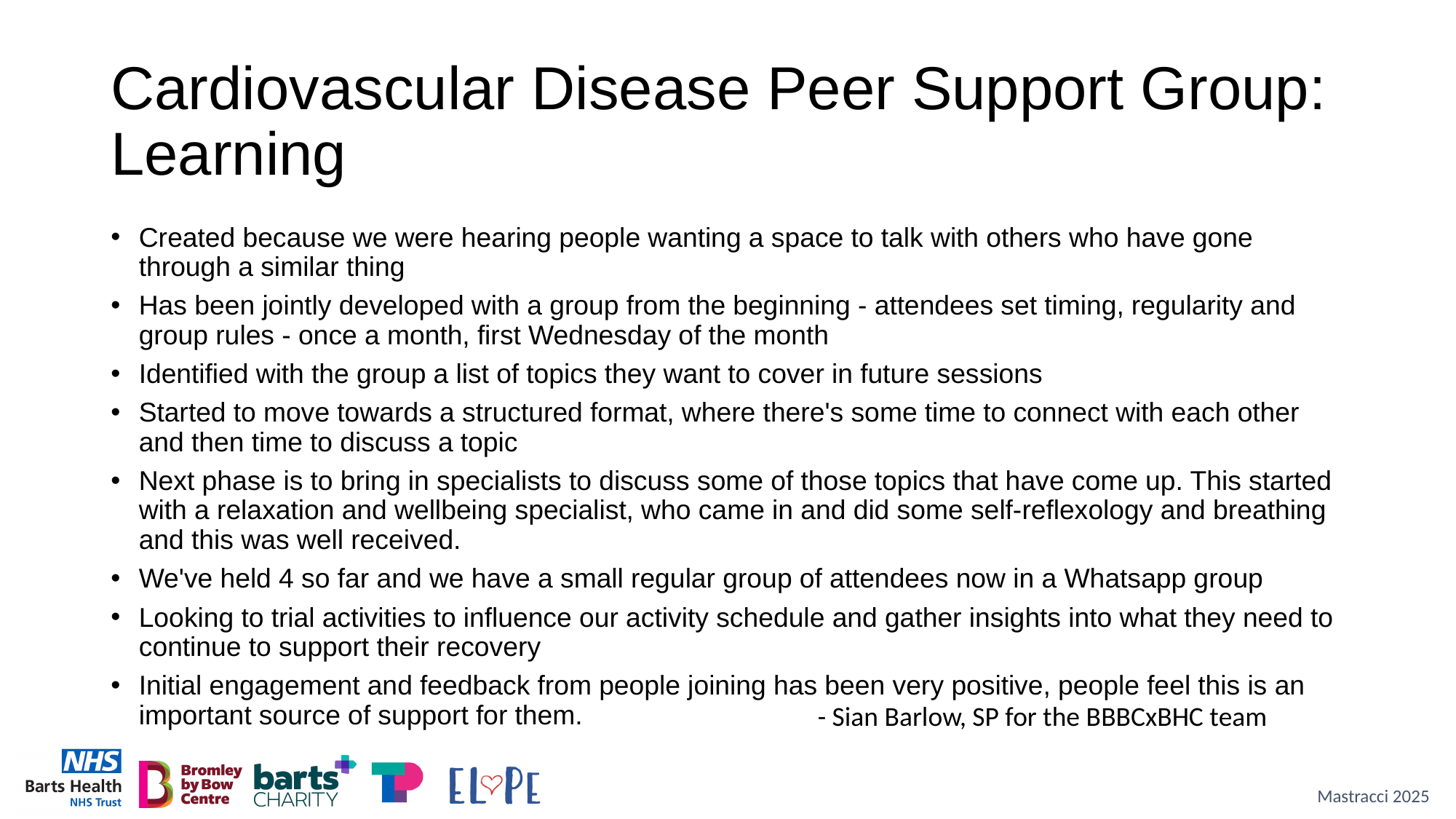

# Cardiovascular Disease Peer Support Group: Learning
Created because we were hearing people wanting a space to talk with others who have gone through a similar thing
Has been jointly developed with a group from the beginning - attendees set timing, regularity and group rules - once a month, first Wednesday of the month
Identified with the group a list of topics they want to cover in future sessions
Started to move towards a structured format, where there's some time to connect with each other and then time to discuss a topic
Next phase is to bring in specialists to discuss some of those topics that have come up. This started with a relaxation and wellbeing specialist, who came in and did some self-reflexology and breathing and this was well received.
We've held 4 so far and we have a small regular group of attendees now in a Whatsapp group
Looking to trial activities to influence our activity schedule and gather insights into what they need to continue to support their recovery
Initial engagement and feedback from people joining has been very positive, people feel this is an important source of support for them.

- Sian Barlow, SP for the BBBCxBHC team